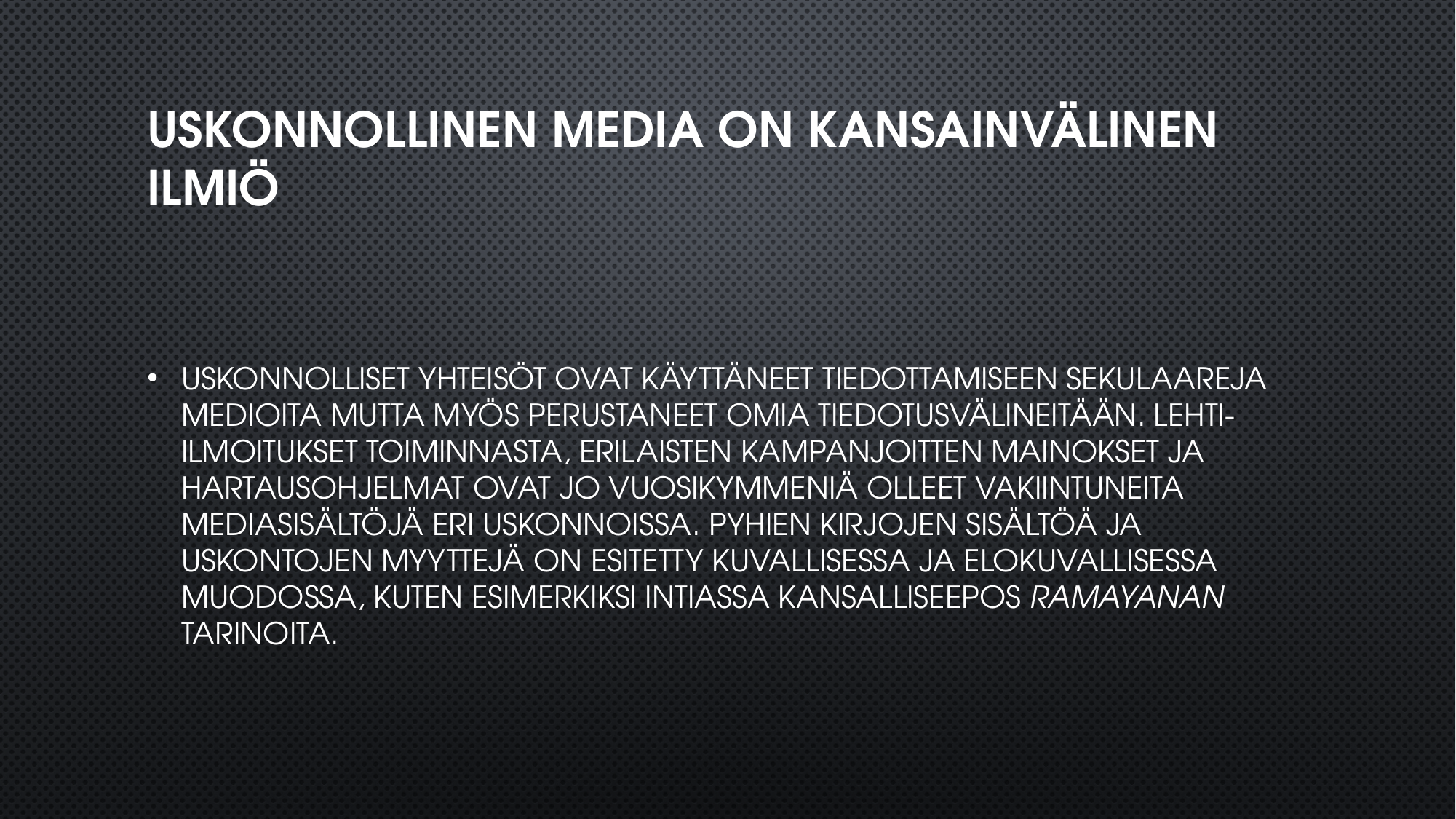

# Uskonnollinen media on kansainvälinen ilmiö
Uskonnolliset yhteisöt ovat käyttäneet tiedottamiseen sekulaareja medioita mutta myös perustaneet omia tiedotusvälineitään. Lehti-ilmoitukset toiminnasta, erilaisten kampanjoitten mainokset ja hartausohjelmat ovat jo vuosikymmeniä olleet vakiintuneita mediasisältöjä eri uskonnoissa. Pyhien kirjojen sisältöä ja uskontojen myyttejä on esitetty kuvallisessa ja elokuvallisessa muodossa, kuten esimerkiksi Intiassa kansalliseepos Ramayanan tarinoita.